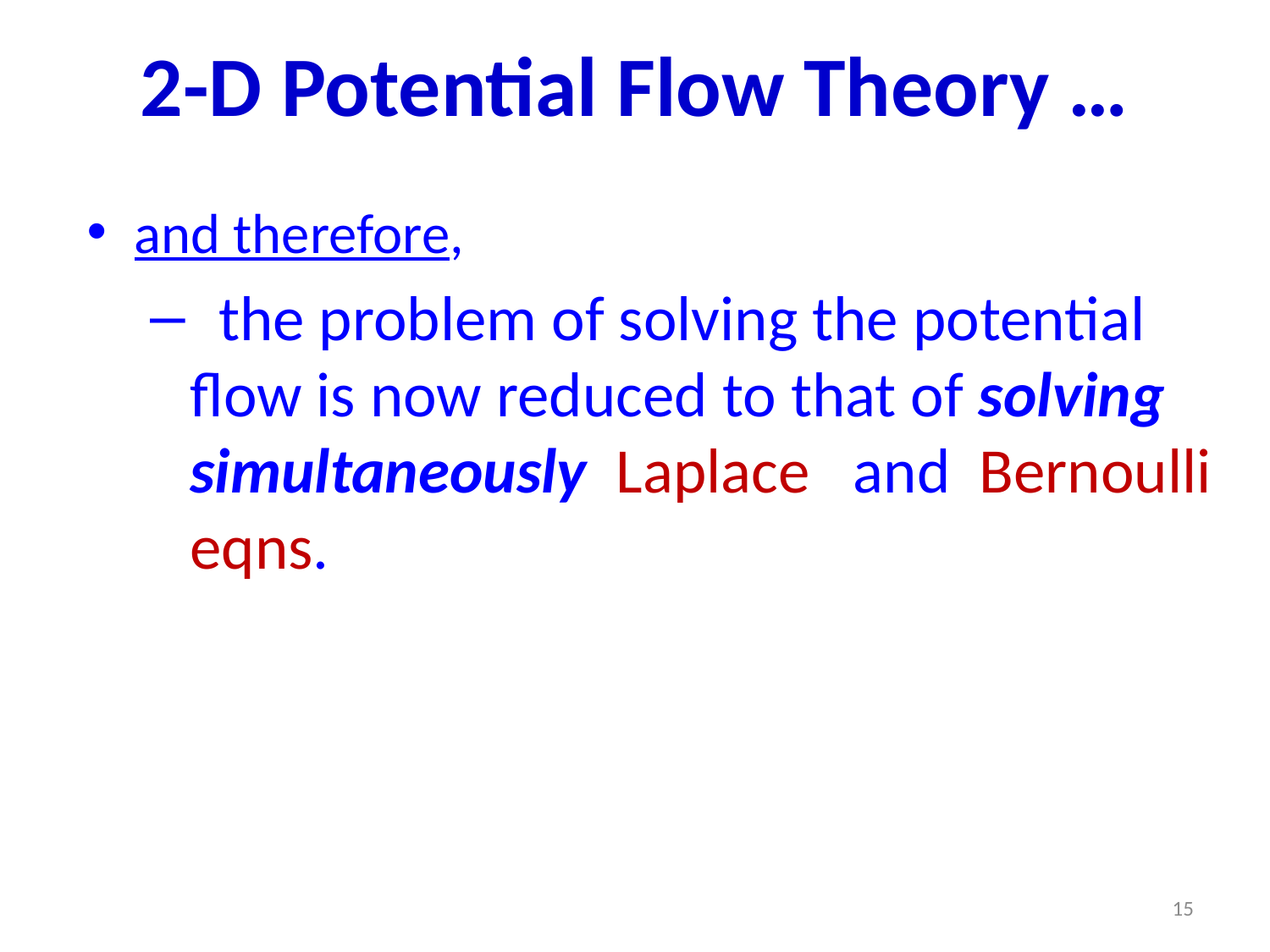

# 2-D Potential Flow Theory …
and therefore,
  the problem of solving the potential flow is now reduced to that of solving simultaneously  Laplace   and  Bernoulli eqns.

15